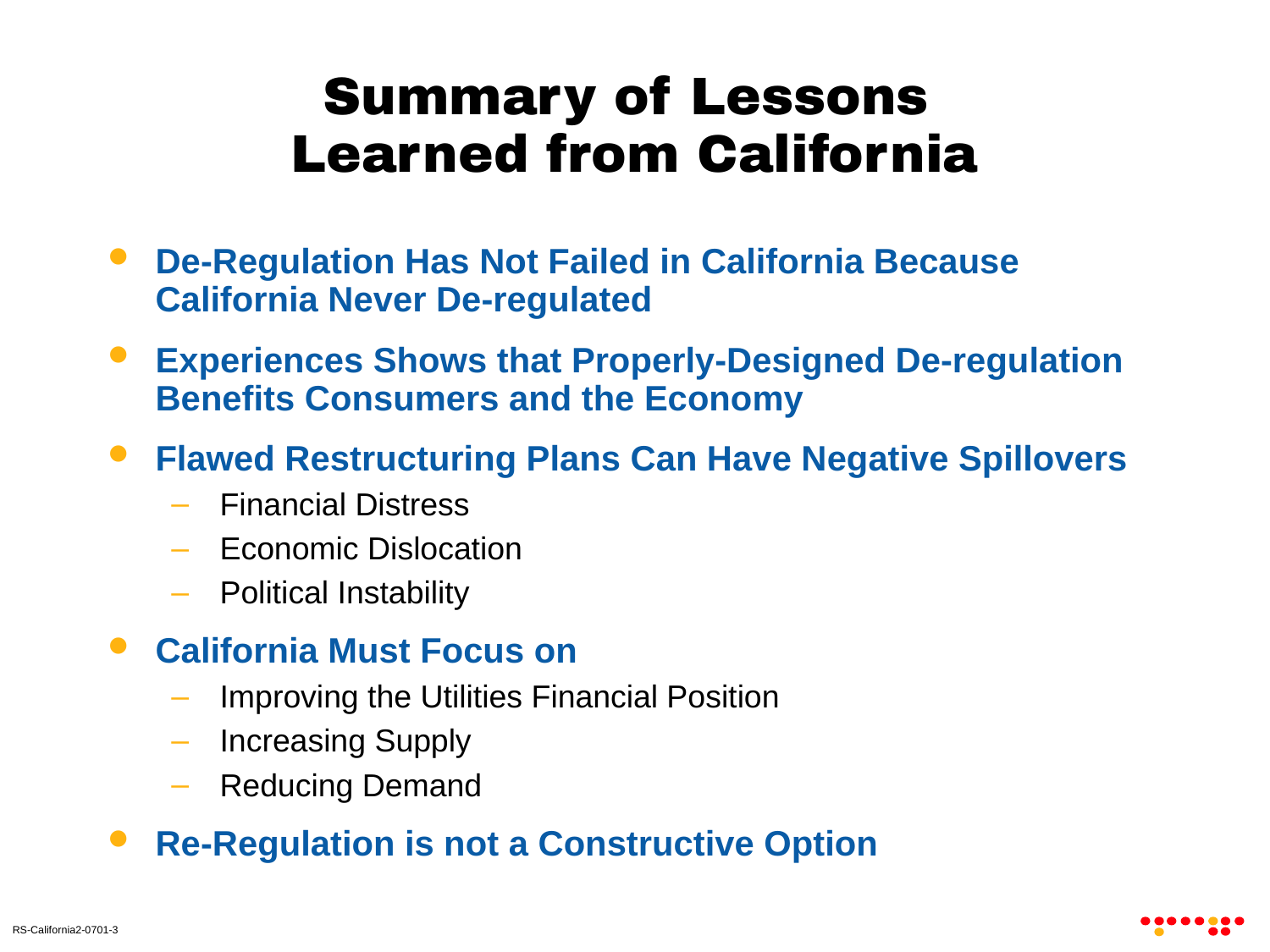

# Summary of Lessons Learned from California
De-Regulation Has Not Failed in California Because California Never De-regulated
Experiences Shows that Properly-Designed De-regulation Benefits Consumers and the Economy
Flawed Restructuring Plans Can Have Negative Spillovers
 Financial Distress
 Economic Dislocation
 Political Instability
California Must Focus on
 Improving the Utilities Financial Position
 Increasing Supply
 Reducing Demand
Re-Regulation is not a Constructive Option